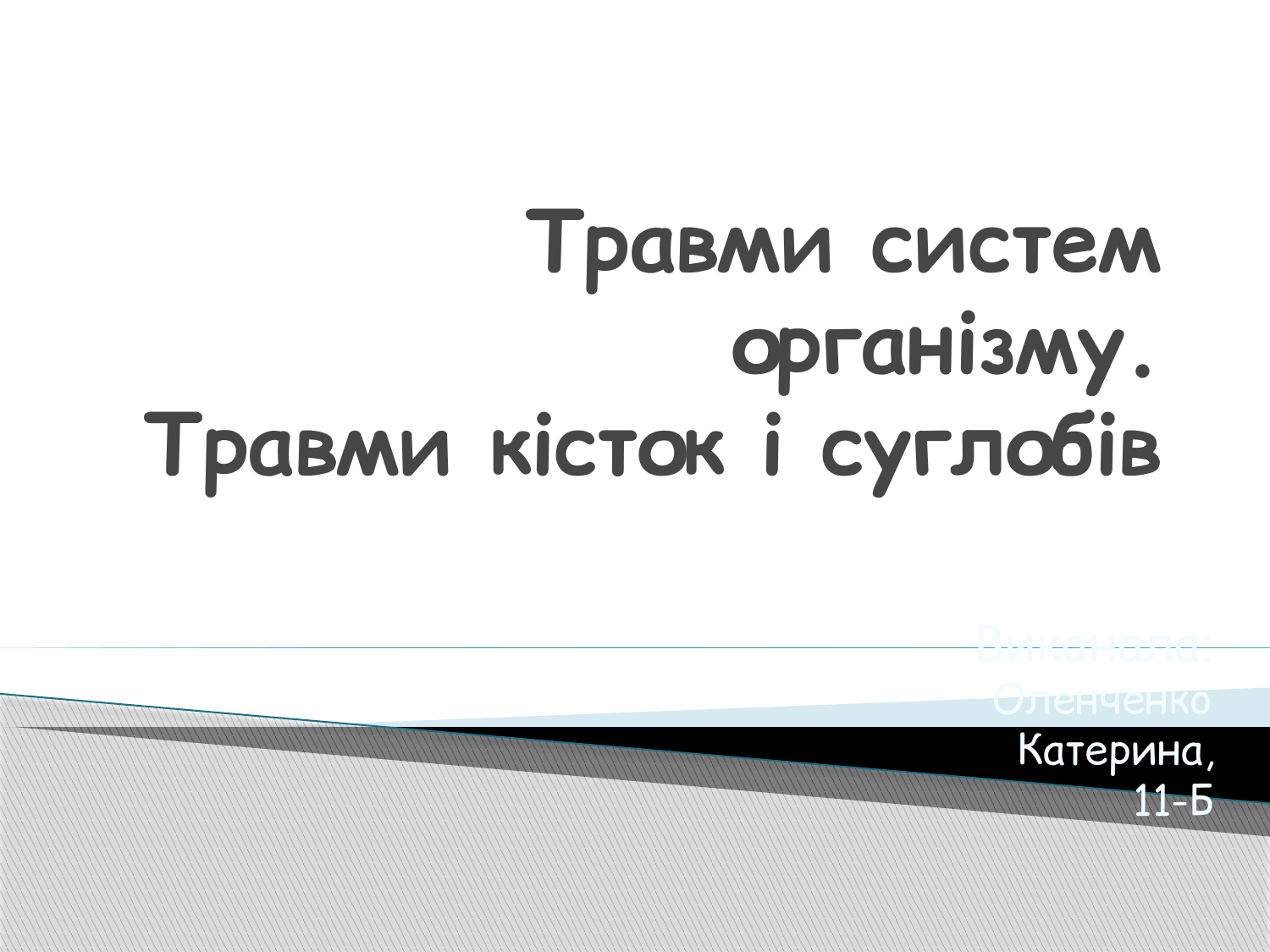

# Травми систем організму. Травми кісток і суглобів
Виконала: Оленченко Катерина, 11-Б